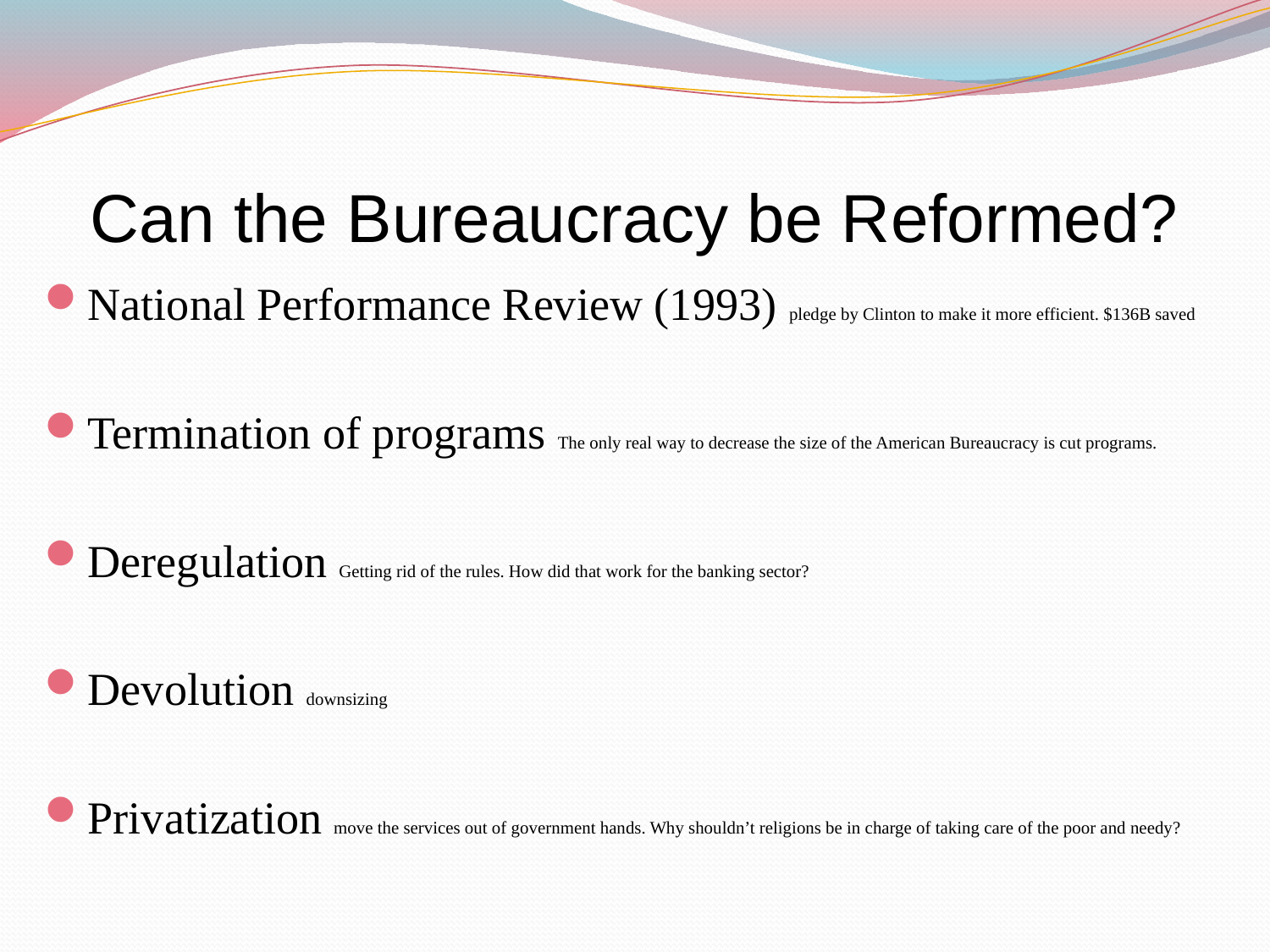

# Can the Bureaucracy be Reformed?
National Performance Review (1993) pledge by Clinton to make it more efficient. $136B saved

Termination of programs The only real way to decrease the size of the American Bureaucracy is cut programs.

Deregulation Getting rid of the rules. How did that work for the banking sector?

Devolution downsizing

Privatization move the services out of government hands. Why shouldn’t religions be in charge of taking care of the poor and needy?